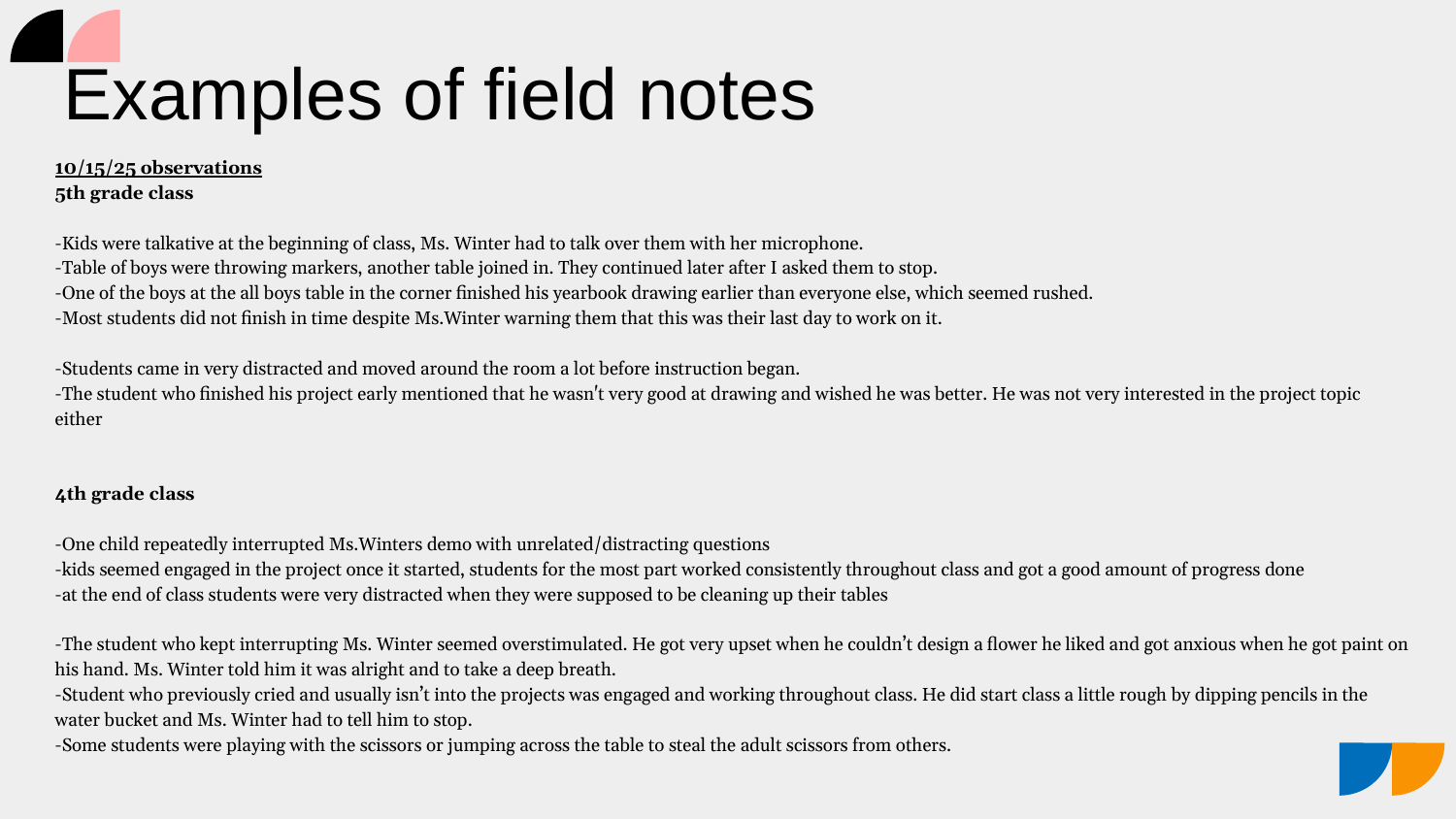

# Examples of field notes
10/15/25 observations
5th grade class

-Kids were talkative at the beginning of class, Ms. Winter had to talk over them with her microphone.
-Table of boys were throwing markers, another table joined in. They continued later after I asked them to stop.
-One of the boys at the all boys table in the corner finished his yearbook drawing earlier than everyone else, which seemed rushed.
-Most students did not finish in time despite Ms.Winter warning them that this was their last day to work on it.

-Students came in very distracted and moved around the room a lot before instruction began.
-The student who finished his project early mentioned that he wasn't very good at drawing and wished he was better. He was not very interested in the project topic either

4th grade class

-One child repeatedly interrupted Ms.Winters demo with unrelated/distracting questions
-kids seemed engaged in the project once it started, students for the most part worked consistently throughout class and got a good amount of progress done
-at the end of class students were very distracted when they were supposed to be cleaning up their tables

-The student who kept interrupting Ms. Winter seemed overstimulated. He got very upset when he couldn’t design a flower he liked and got anxious when he got paint on his hand. Ms. Winter told him it was alright and to take a deep breath.
-Student who previously cried and usually isn’t into the projects was engaged and working throughout class. He did start class a little rough by dipping pencils in the water bucket and Ms. Winter had to tell him to stop.
-Some students were playing with the scissors or jumping across the table to steal the adult scissors from others.